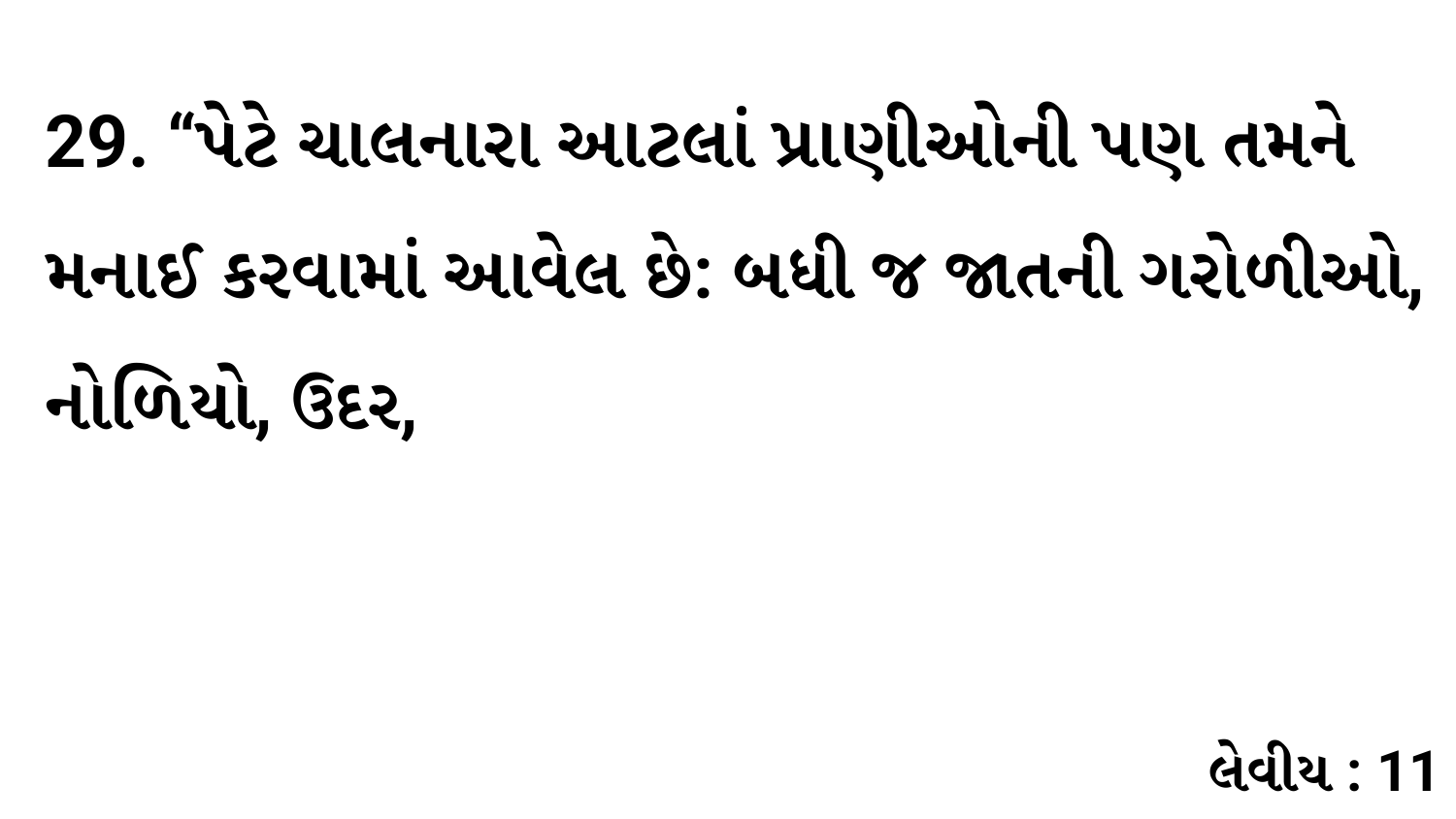

29. “પેટે ચાલનારા આટલાં પ્રાણીઓની પણ તમને મનાઈ કરવામાં આવેલ છે: બધી જ જાતની ગરોળીઓ, નોળિયો, ઉદર,
લેવીય : 11